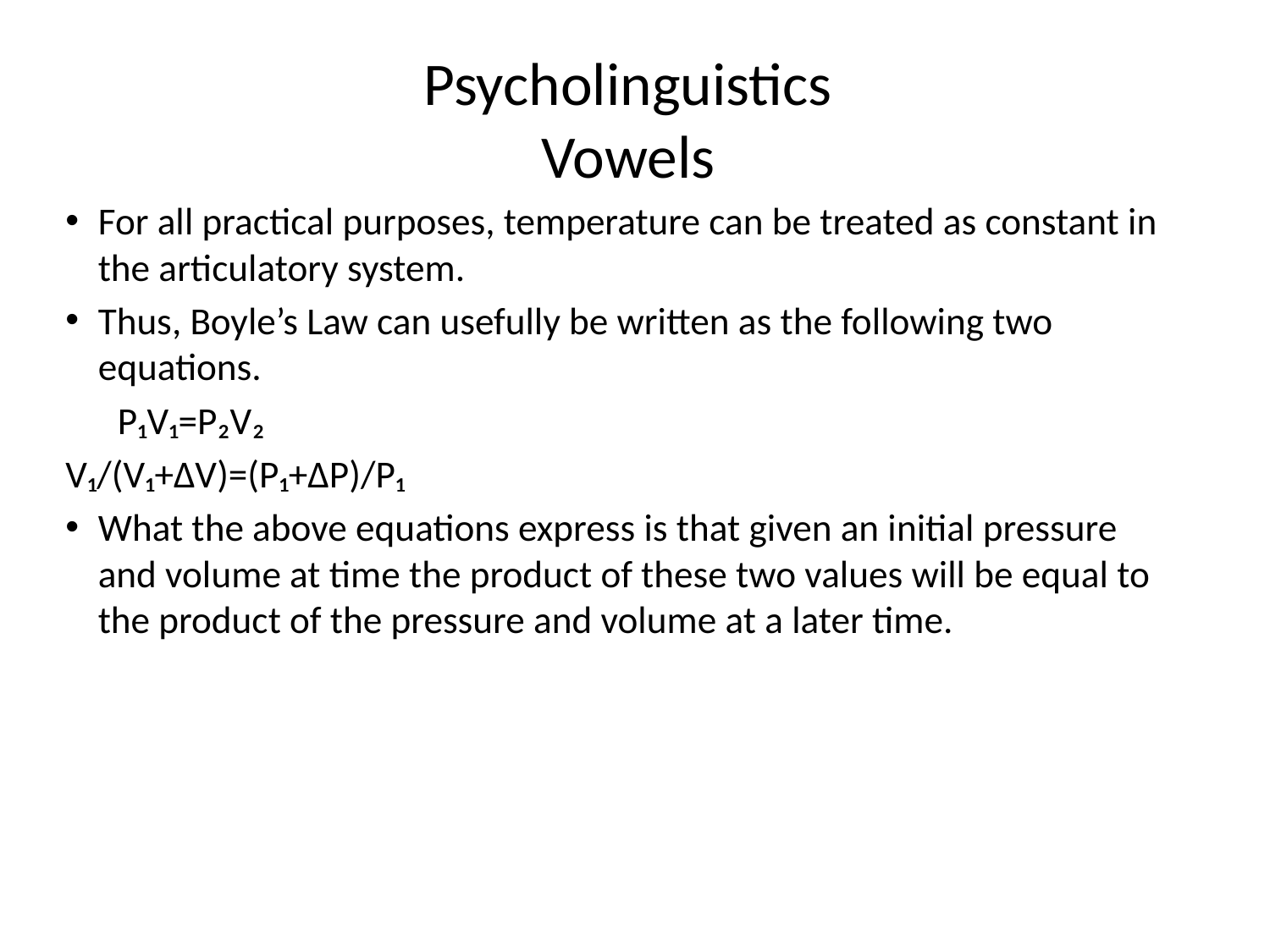

# Psycholinguistics Vowels
For all practical purposes, temperature can be treated as constant in the articulatory system.
Thus, Boyle’s Law can usefully be written as the following two equations.
      P₁V₁=P₂V₂
V₁/(V₁+∆V)=(P₁+∆P)/P₁
What the above equations express is that given an initial pressure and volume at time the product of these two values will be equal to the product of the pressure and volume at a later time.